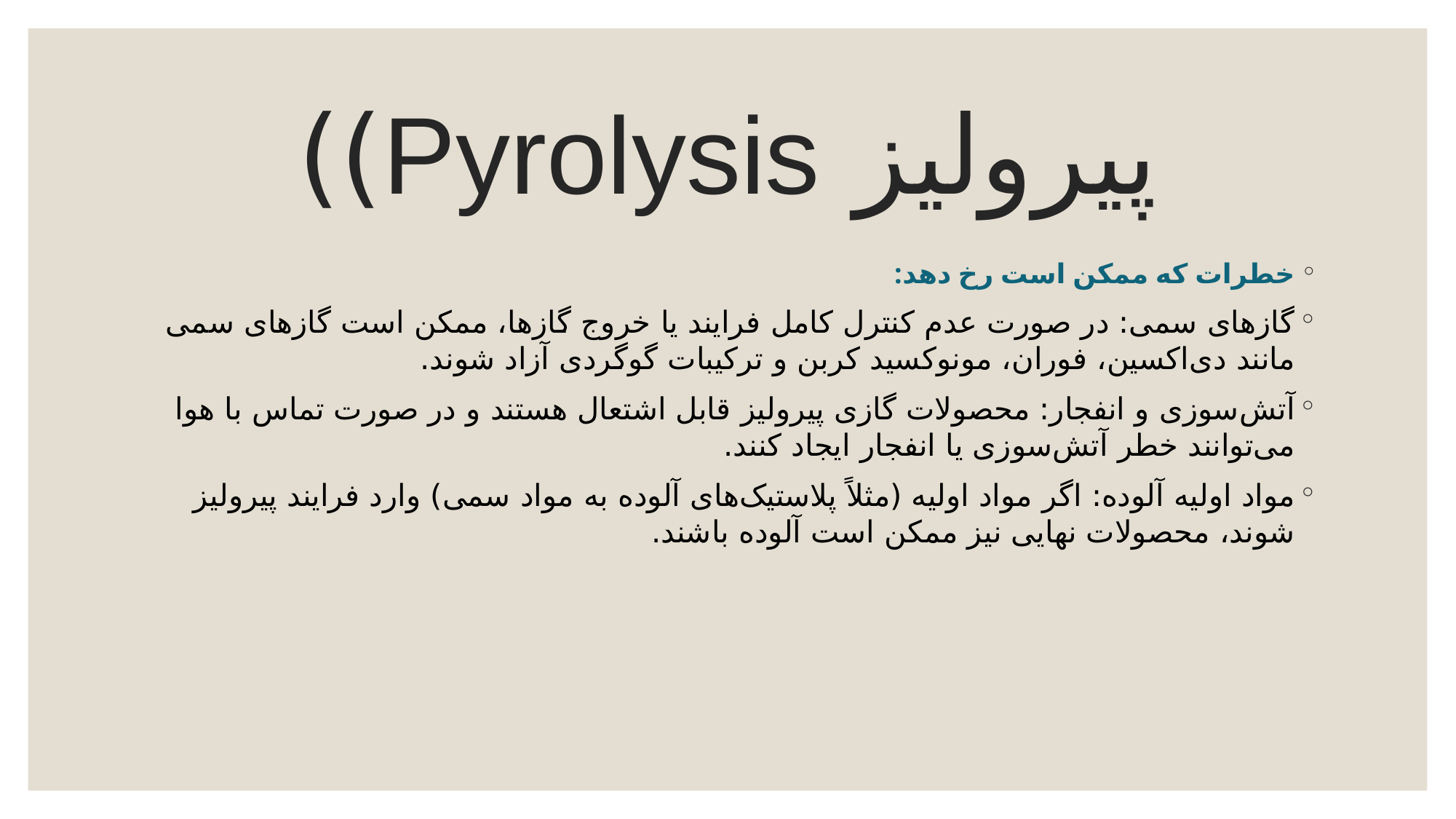

# پیرولیز Pyrolysis))
خطرات که ممکن است رخ دهد:
گازهای سمی: در صورت عدم کنترل کامل فرایند یا خروج گازها، ممکن است گازهای سمی مانند دی‌اکسین، فوران، مونوکسید کربن و ترکیبات گوگردی آزاد شوند.
آتش‌سوزی و انفجار: محصولات گازی پیرولیز قابل اشتعال هستند و در صورت تماس با هوا می‌توانند خطر آتش‌سوزی یا انفجار ایجاد کنند.
مواد اولیه آلوده: اگر مواد اولیه (مثلاً پلاستیک‌های آلوده به مواد سمی) وارد فرایند پیرولیز شوند، محصولات نهایی نیز ممکن است آلوده باشند.